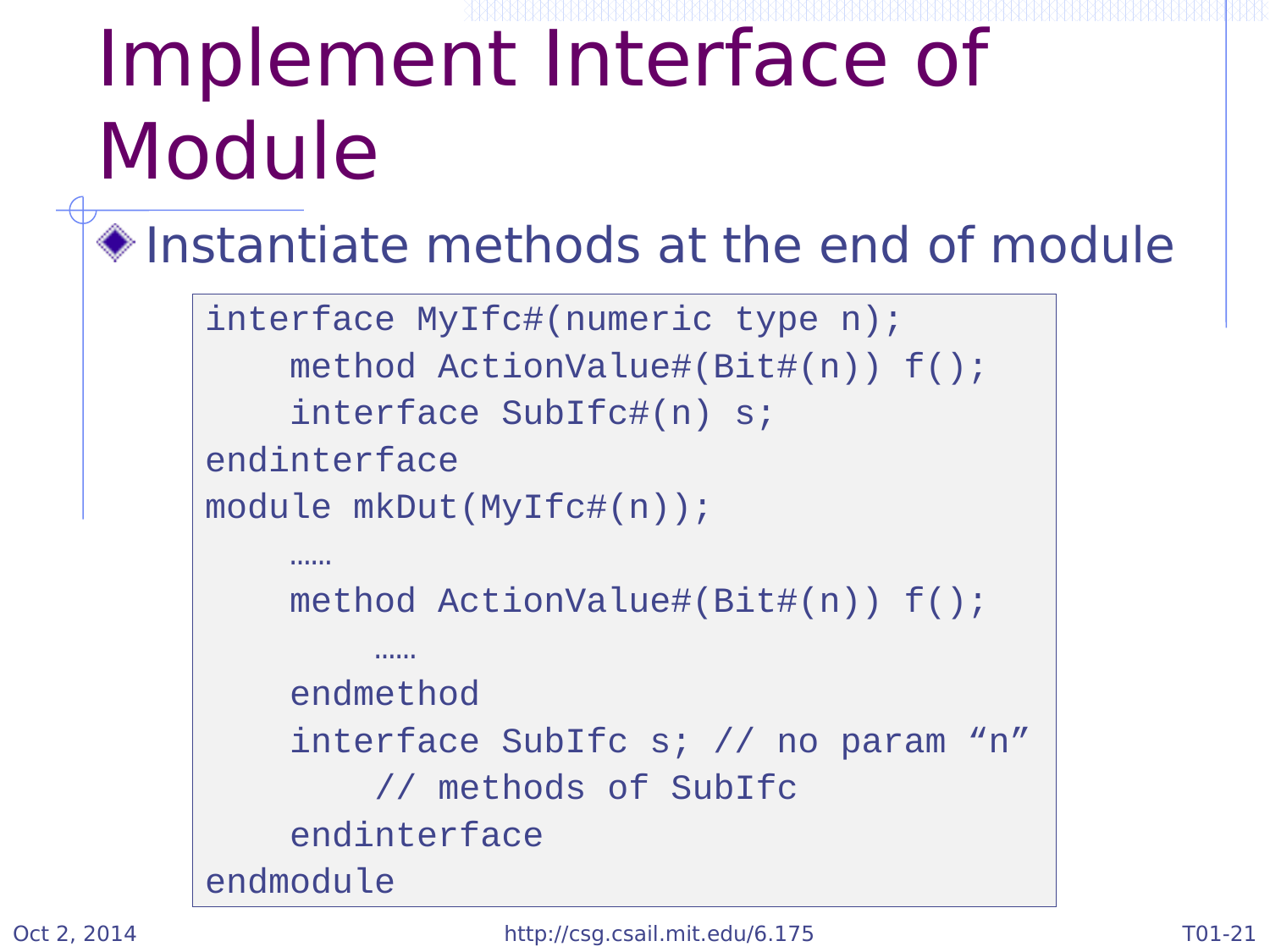

# Implement Interface of Module
Instantiate methods at the end of module
interface MyIfc#(numeric type n);
    method ActionValue#(Bit#(n)) f();
    interface SubIfc#(n) s;
endinterface
module mkDut(MyIfc#(n));
    ……
    method ActionValue#(Bit#(n)) f();
        ……
    endmethod
    interface SubIfc s; // no param “n”
        // methods of SubIfc
    endinterface
endmodule
Oct 2, 2014
http://csg.csail.mit.edu/6.175
T01-21